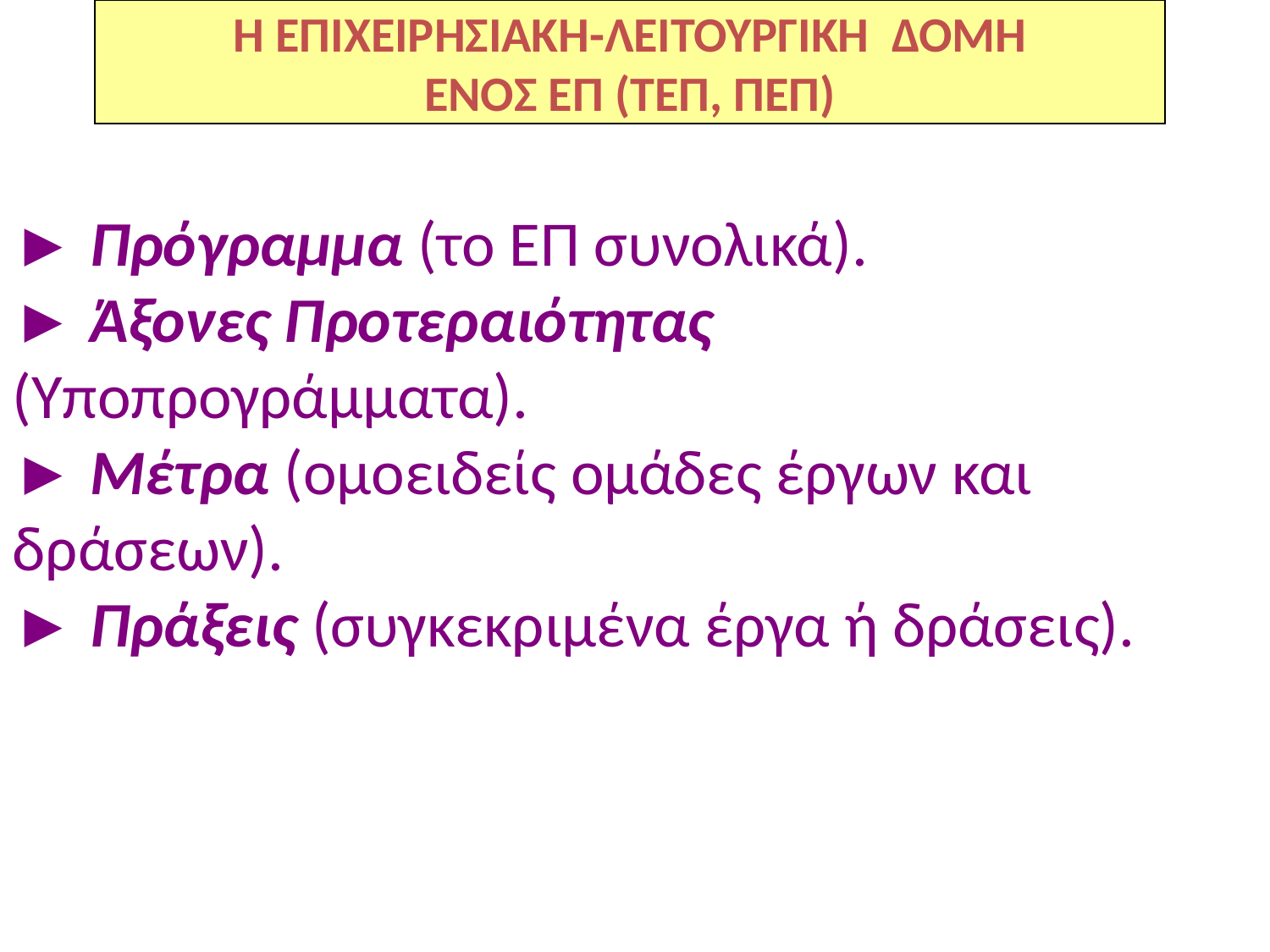

Η ΕΠΙΧΕΙΡΗΣΙΑΚΗ-ΛΕΙΤΟΥΡΓΙΚΗ  ΔΟΜΗ
ΕΝΟΣ ΕΠ (ΤΕΠ, ΠΕΠ)
► Πρόγραμμα (το ΕΠ συνολικά).
► Άξονες Προτεραιότητας (Υποπρογράμματα).
► Μέτρα (ομοειδείς ομάδες έργων και δράσεων).
► Πράξεις (συγκεκριμένα έργα ή δράσεις).